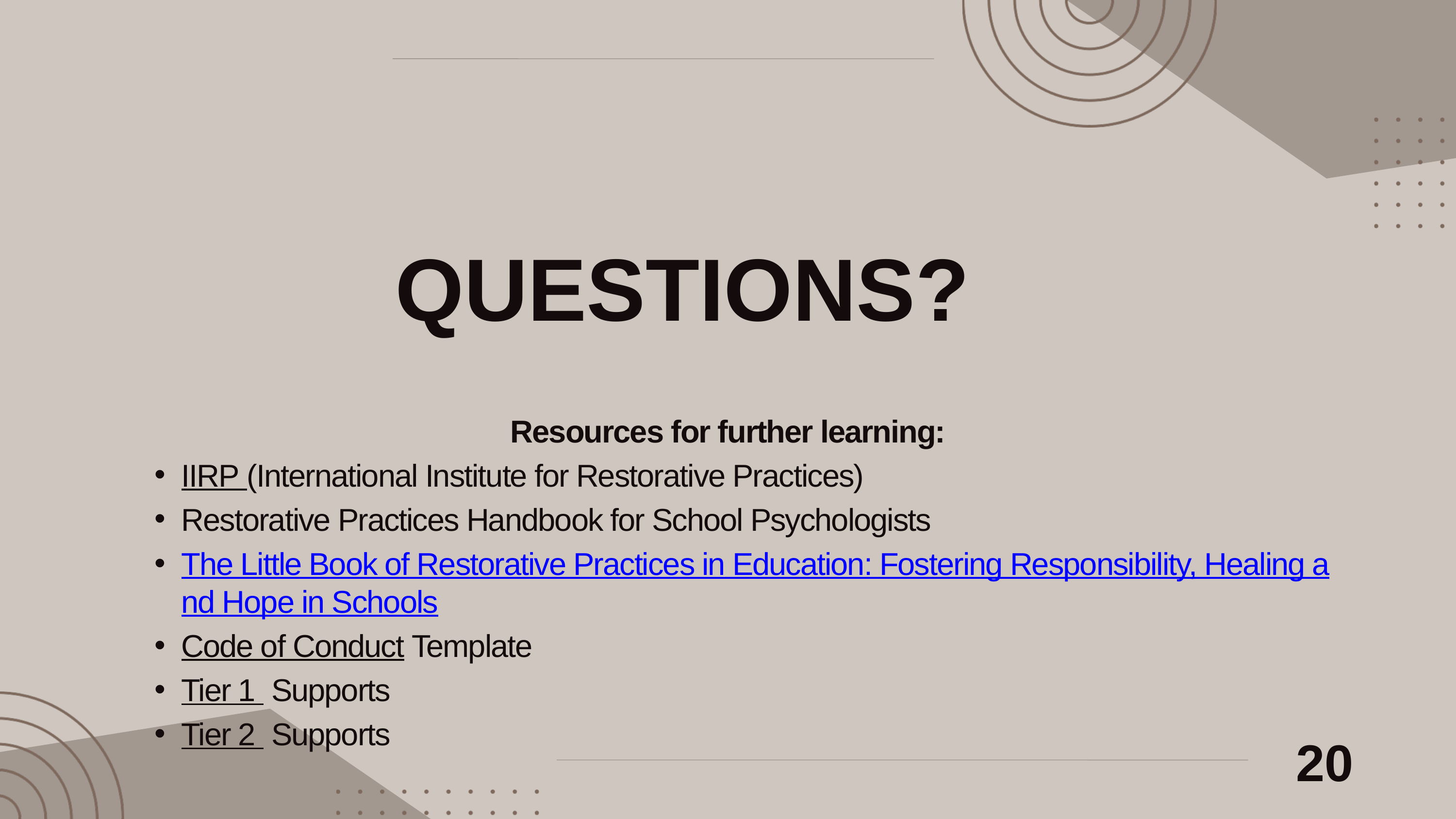

QUESTIONS?
Resources for further learning:
IIRP (International Institute for Restorative Practices)
Restorative Practices Handbook for School Psychologists
The Little Book of Restorative Practices in Education: Fostering Responsibility, Healing and Hope in Schools
Code of Conduct Template
Tier 1  Supports
Tier 2  Supports

20